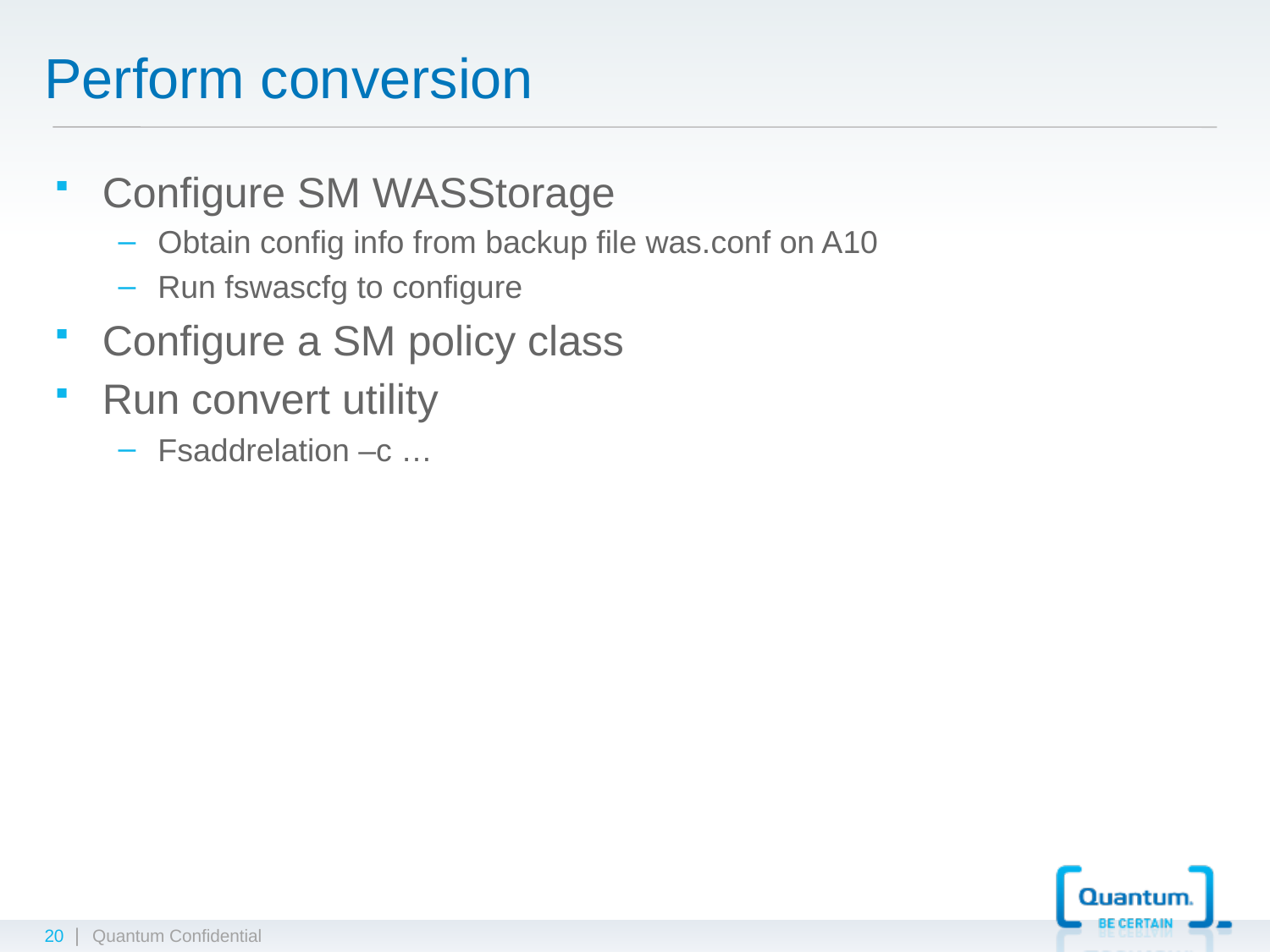

# Perform conversion
Configure SM WASStorage
Obtain config info from backup file was.conf on A10
Run fswascfg to configure
Configure a SM policy class
Run convert utility
Fsaddrelation –c …

20